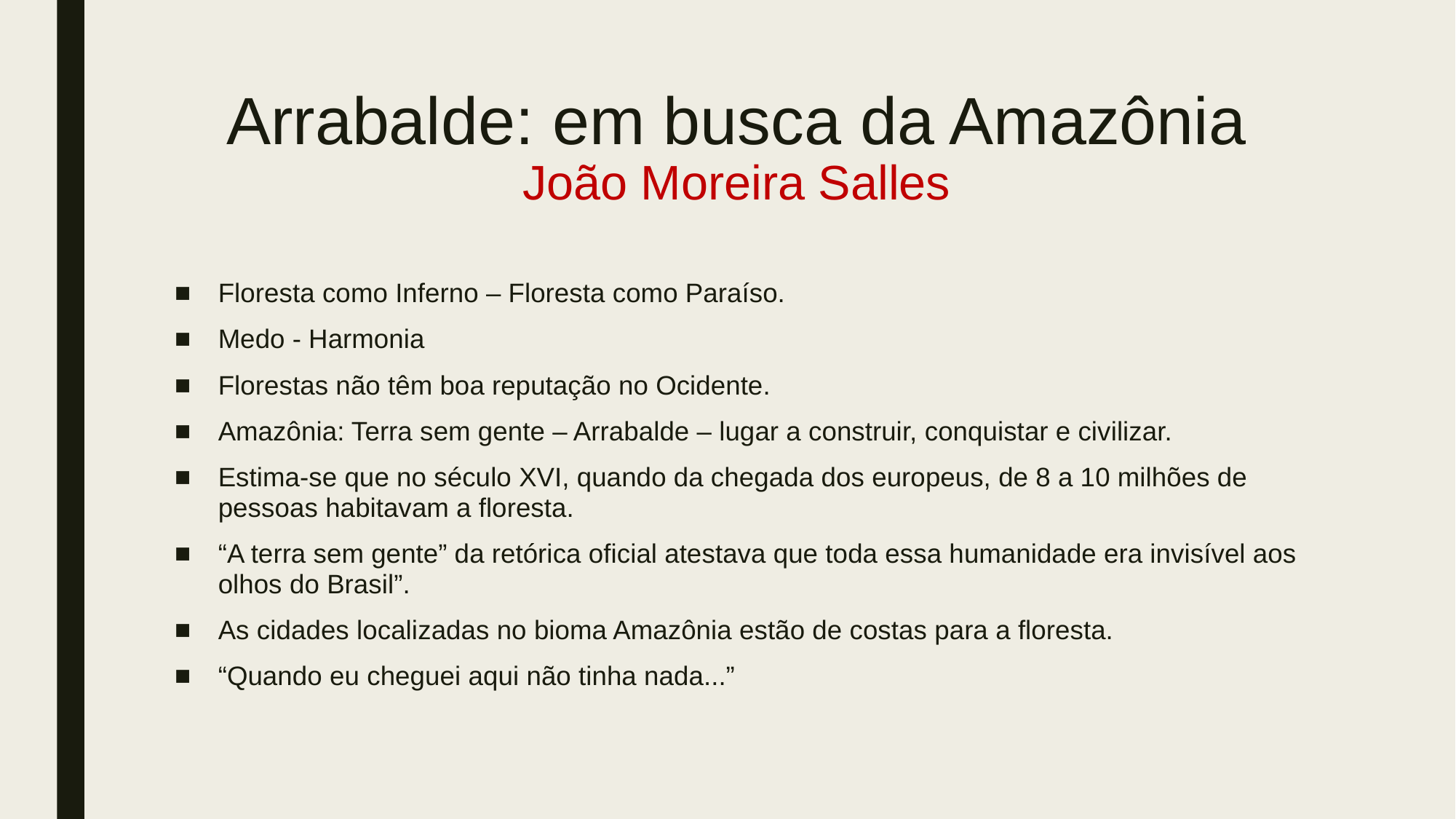

# Arrabalde: em busca da Amazônia João Moreira Salles
Floresta como Inferno – Floresta como Paraíso.
Medo - Harmonia
Florestas não têm boa reputação no Ocidente.
Amazônia: Terra sem gente – Arrabalde – lugar a construir, conquistar e civilizar.
Estima-se que no século XVI, quando da chegada dos europeus, de 8 a 10 milhões de pessoas habitavam a floresta.
“A terra sem gente” da retórica oficial atestava que toda essa humanidade era invisível aos olhos do Brasil”.
As cidades localizadas no bioma Amazônia estão de costas para a floresta.
“Quando eu cheguei aqui não tinha nada...”